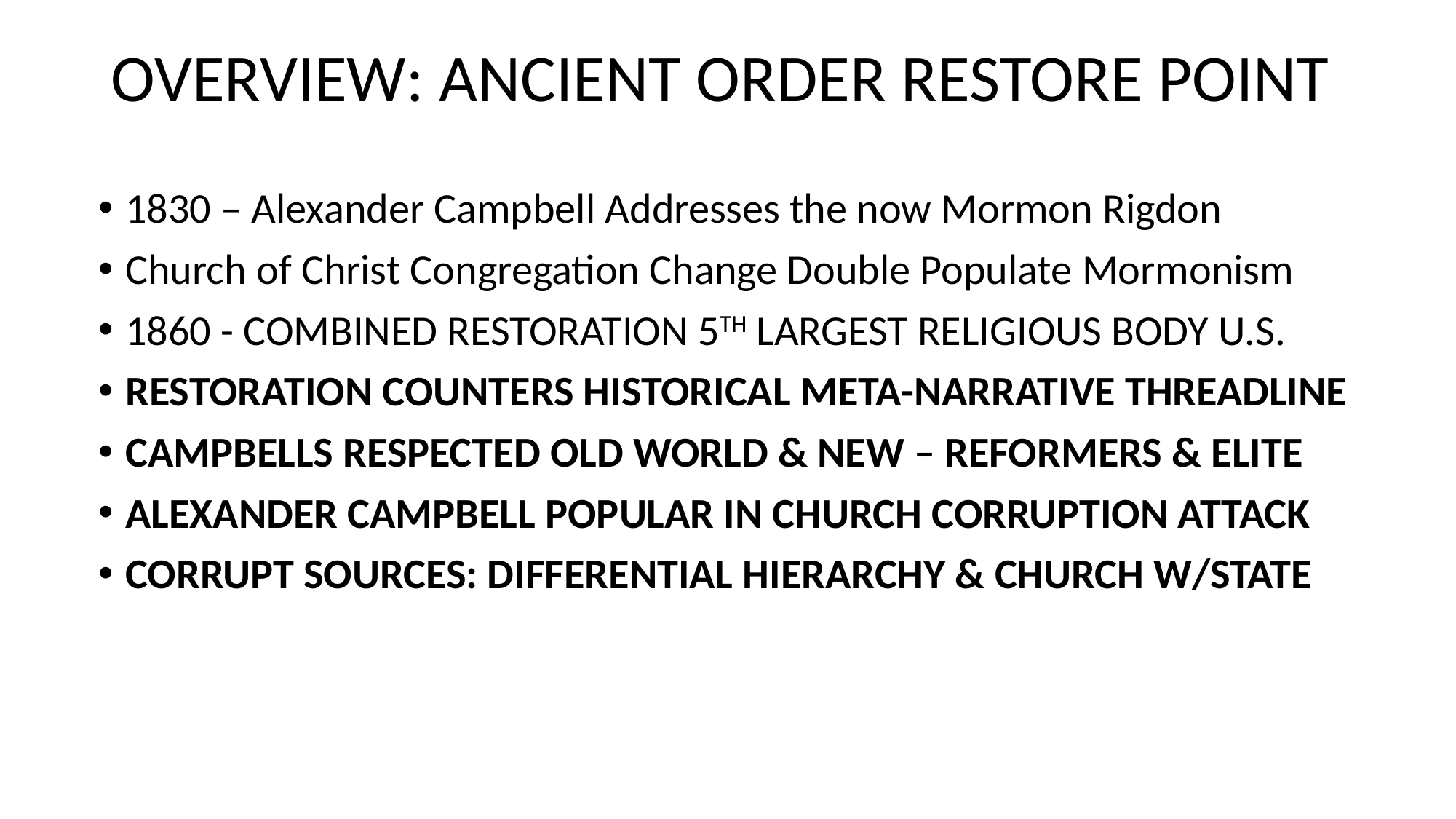

# OVERVIEW: ANCIENT ORDER RESTORE POINT
1830 – Alexander Campbell Addresses the now Mormon Rigdon
Church of Christ Congregation Change Double Populate Mormonism
1860 - COMBINED RESTORATION 5TH LARGEST RELIGIOUS BODY U.S.
RESTORATION COUNTERS HISTORICAL META-NARRATIVE THREADLINE
CAMPBELLS RESPECTED OLD WORLD & NEW – REFORMERS & ELITE
ALEXANDER CAMPBELL POPULAR IN CHURCH CORRUPTION ATTACK
CORRUPT SOURCES: DIFFERENTIAL HIERARCHY & CHURCH W/STATE